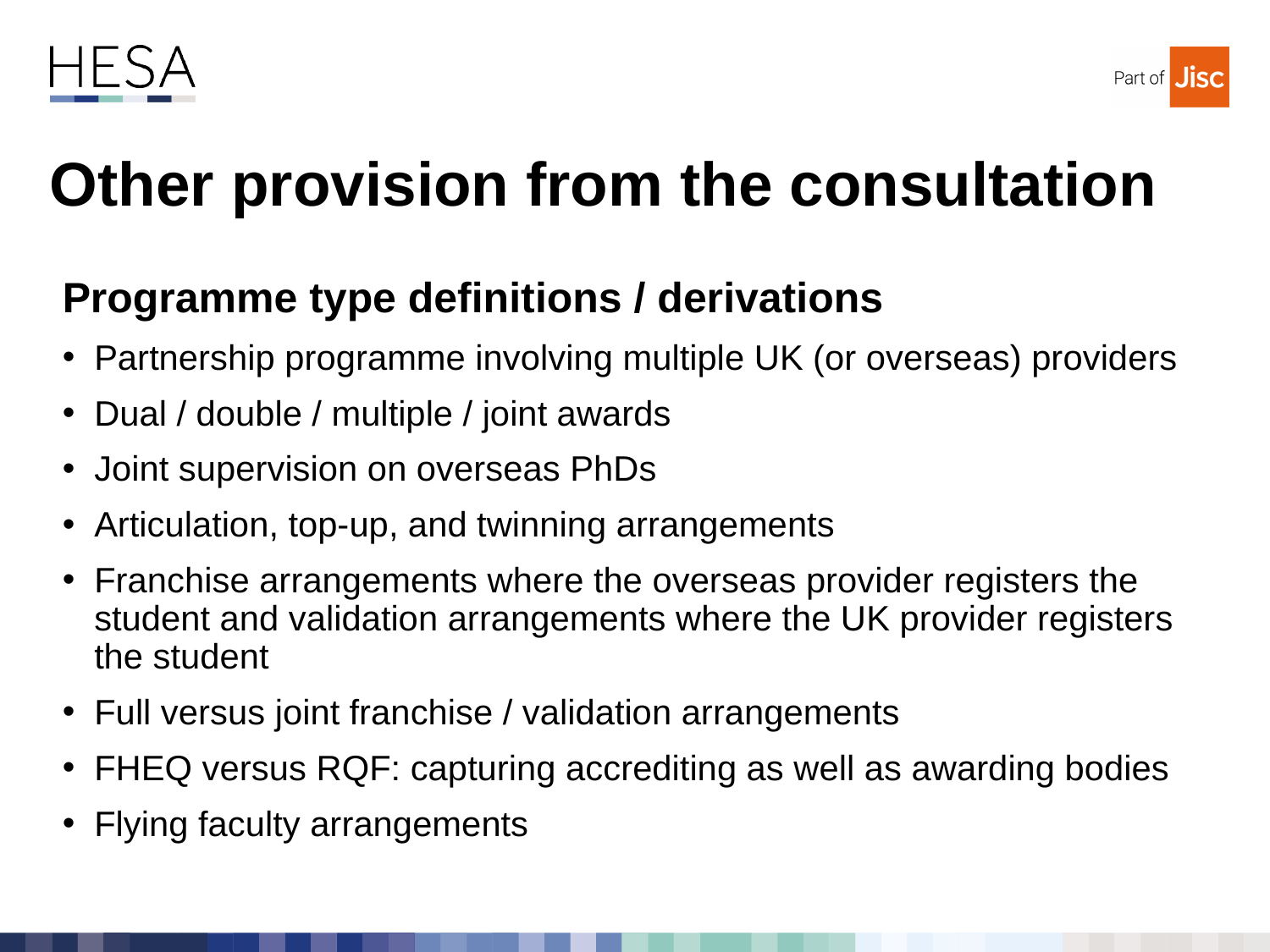

# Other provision from the consultation
Programme type definitions / derivations
Partnership programme involving multiple UK (or overseas) providers
Dual / double / multiple / joint awards
Joint supervision on overseas PhDs
Articulation, top-up, and twinning arrangements
Franchise arrangements where the overseas provider registers the student and validation arrangements where the UK provider registers the student
Full versus joint franchise / validation arrangements
FHEQ versus RQF: capturing accrediting as well as awarding bodies
Flying faculty arrangements